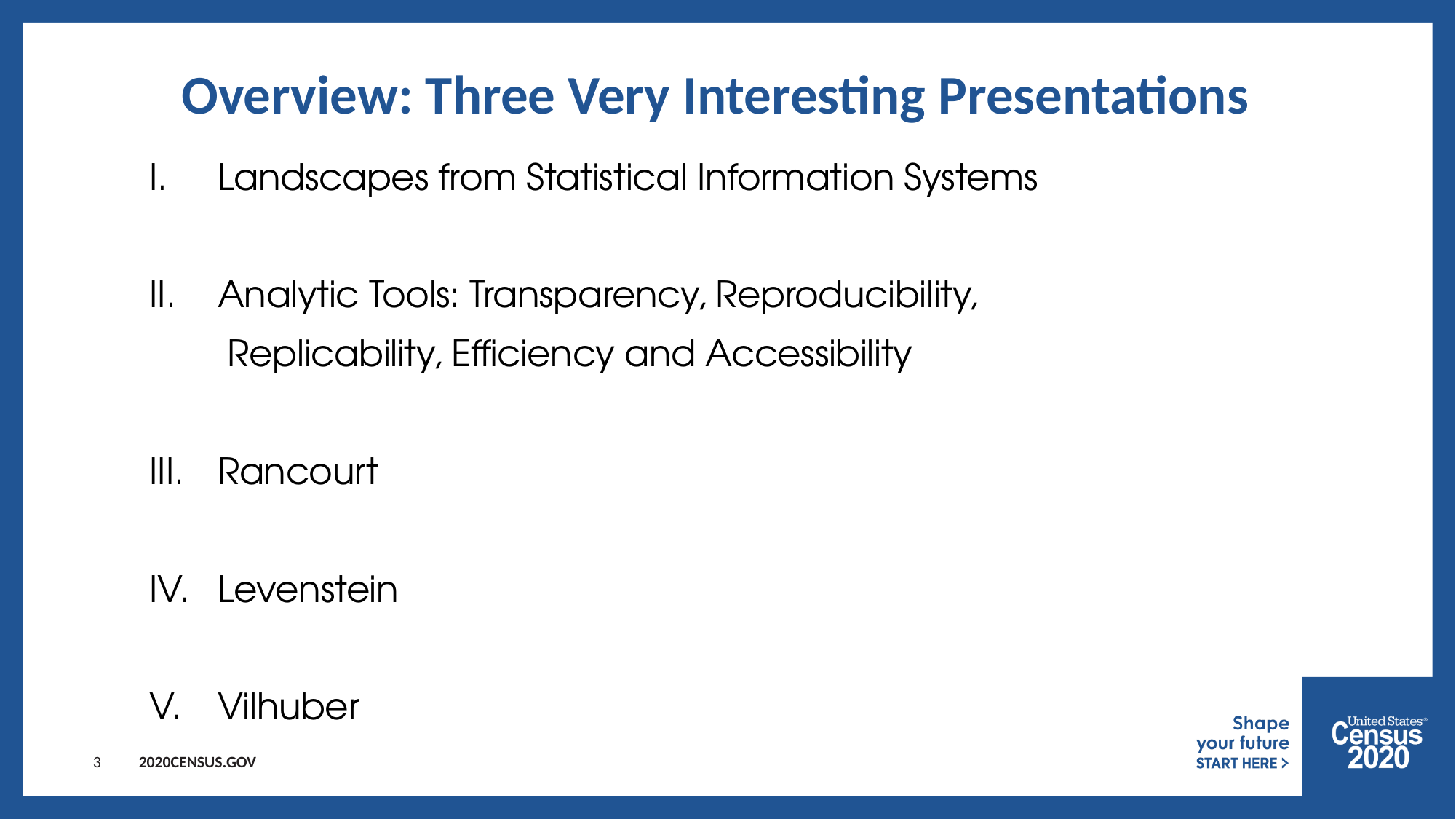

3
# Overview: Three Very Interesting Presentations
Landscapes from Statistical Information Systems

Analytic Tools: Transparency, Reproducibility,
        Replicability, Efficiency and Accessibility

Rancourt

Levenstein

Vilhuber